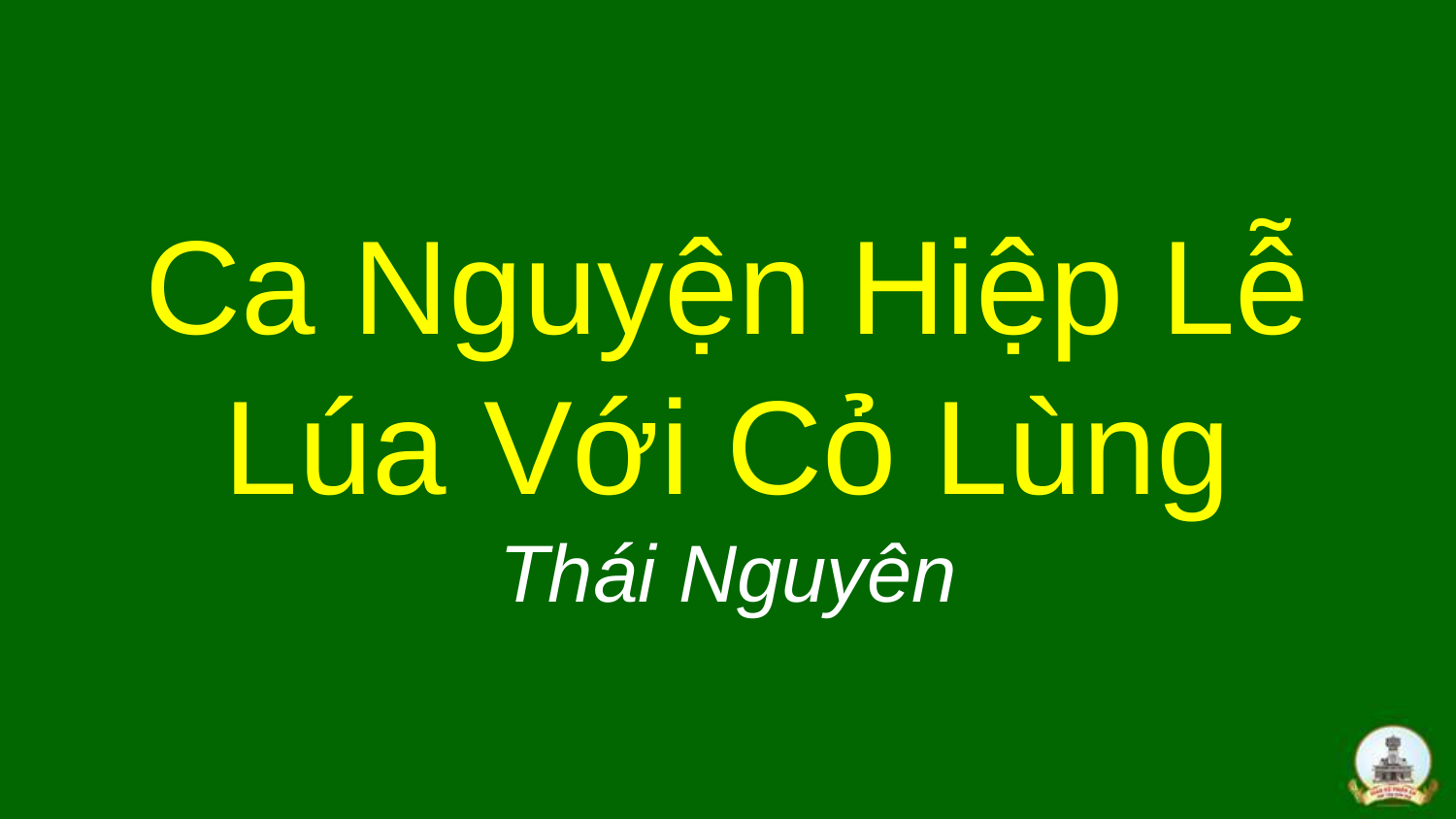

# Ca Nguyện Hiệp Lễ Lúa Với Cỏ Lùng Thái Nguyên